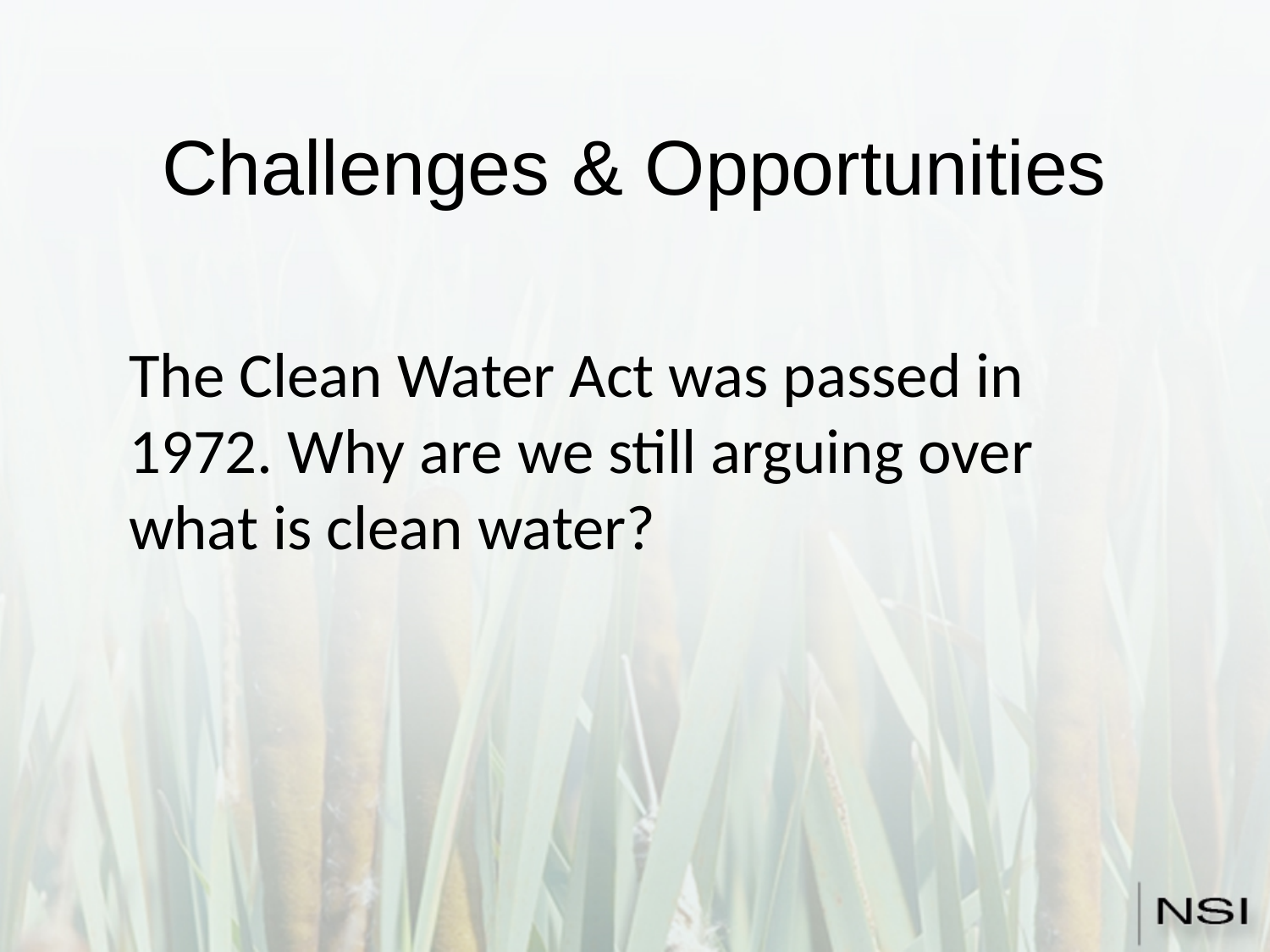

# Challenges & Opportunities
The Clean Water Act was passed in 1972. Why are we still arguing over what is clean water?